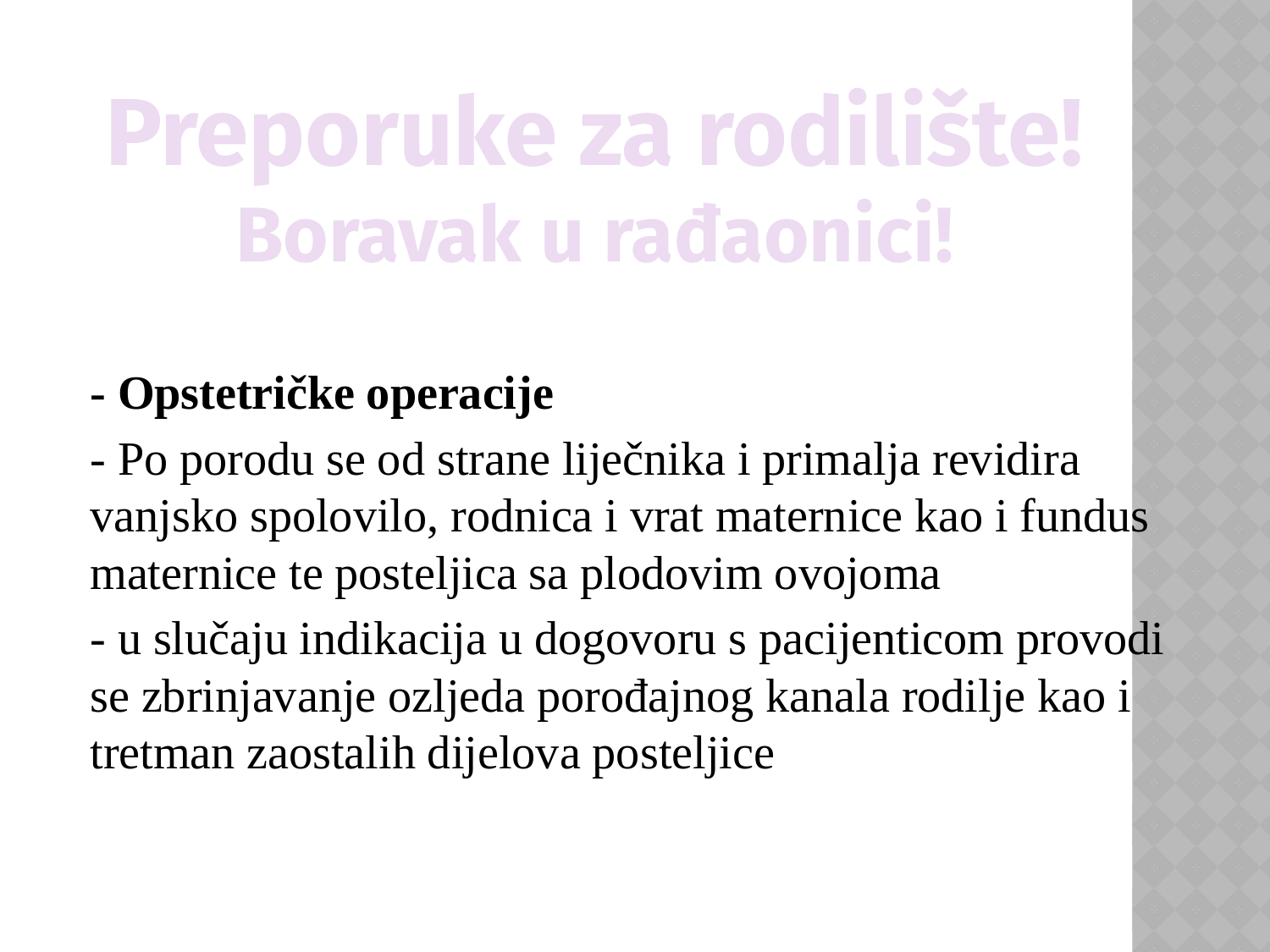

Preporuke za rodilište!
Boravak u rađaonici!

- Opstetričke operacije
- Po porodu se od strane liječnika i primalja revidira vanjsko spolovilo, rodnica i vrat maternice kao i fundus maternice te posteljica sa plodovim ovojoma
- u slučaju indikacija u dogovoru s pacijenticom provodi se zbrinjavanje ozljeda porođajnog kanala rodilje kao i tretman zaostalih dijelova posteljice